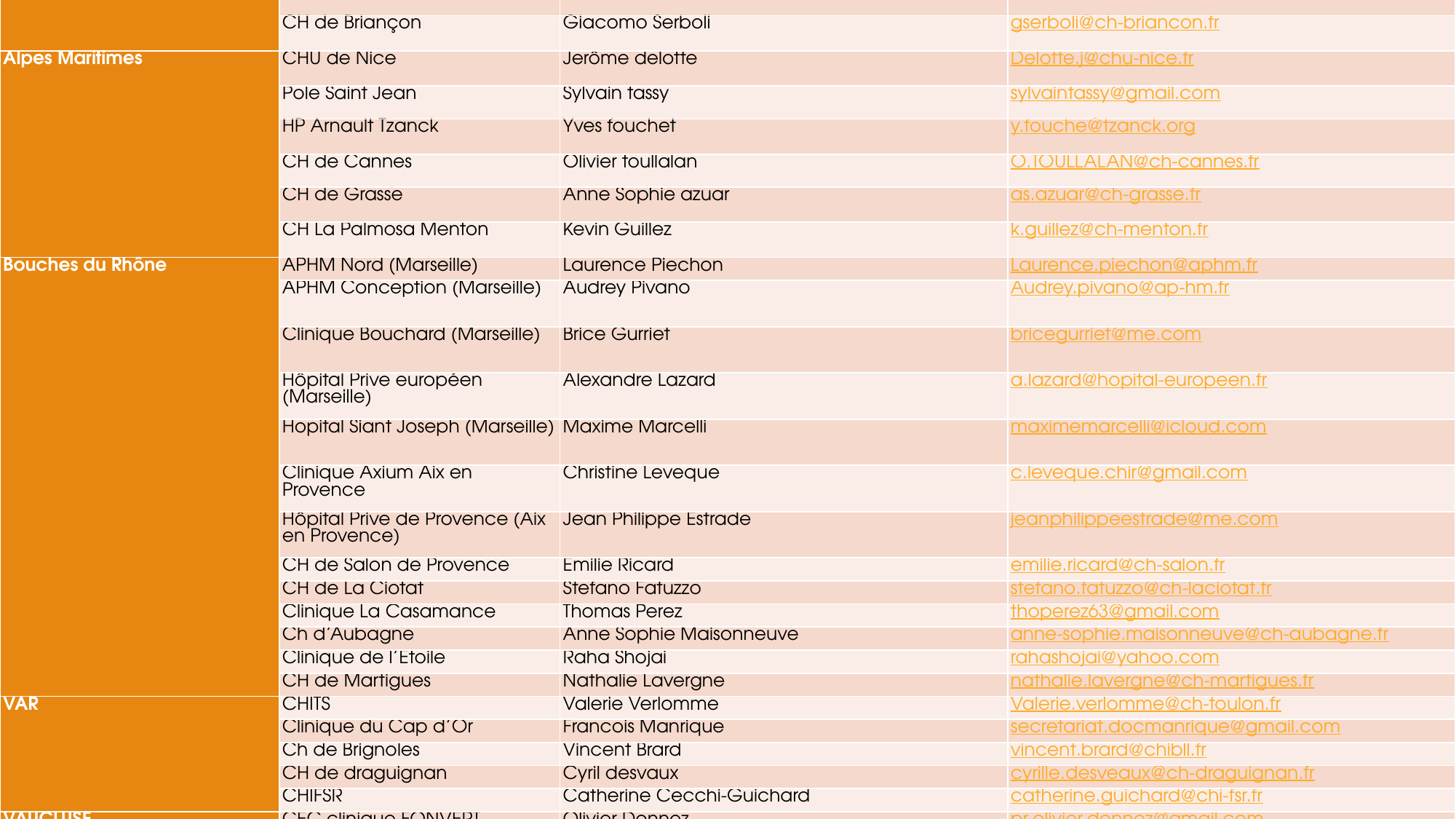

| Département | Centres | Coordinateurs medicaux | Adresses Mail |
| --- | --- | --- | --- |
| Hautes Alpes | CHICAS | Marie Margaillan | marie.margaillan@chicas-gap.fr |
|  | CH de Briançon | Giacomo Serboli | gserboli@ch-briancon.fr |
| Alpes Maritimes | CHU de Nice | Jerôme delotte | Delotte.j@chu-nice.fr |
|  | Pole Saint Jean | Sylvain tassy | sylvaintassy@gmail.com |
|  | HP Arnault Tzanck | Yves fouchet | y.fouche@tzanck.org |
|  | CH de Cannes | Olivier toullalan | O.TOULLALAN@ch-cannes.fr |
|  | CH de Grasse | Anne Sophie azuar | as.azuar@ch-grasse.fr |
|  | CH La Palmosa Menton | Kevin Guillez | k.guillez@ch-menton.fr |
| Bouches du Rhône | APHM Nord (Marseille) | Laurence Piechon | Laurence.piechon@aphm.fr |
|  | APHM Conception (Marseille) | Audrey Pivano | Audrey.pivano@ap-hm.fr |
|  | Clinique Bouchard (Marseille) | Brice Gurriet | bricegurriet@me.com |
|  | Hôpital Prive européen (Marseille) | Alexandre Lazard | a.lazard@hopital-europeen.fr |
|  | Hopital Siant Joseph (Marseille) | Maxime Marcelli | maximemarcelli@icloud.com |
|  | Clinique Axium Aix en Provence | Christine Leveque | c.leveque.chir@gmail.com |
|  | Hôpital Prive de Provence (Aix en Provence) | Jean Philippe Estrade | jeanphilippeestrade@me.com |
|  | CH de Salon de Provence | Emilie Ricard | emilie.ricard@ch-salon.fr |
|  | CH de La Ciotat | Stefano Fatuzzo | stefano.fatuzzo@ch-laciotat.fr |
|  | Clinique La Casamance | Thomas Perez | thoperez63@gmail.com |
|  | Ch d’Aubagne | Anne Sophie Maisonneuve | anne-sophie.maisonneuve@ch-aubagne.fr |
|  | Clinique de l’Etoile | Raha Shojai | rahashojai@yahoo.com |
|  | CH de Martigues | Nathalie Lavergne | nathalie.lavergne@ch-martigues.fr |
| VAR | CHITS | Valerie Verlomme | Valerie.verlomme@ch-toulon.fr |
|  | Clinique du Cap d’Or | Francois Manrique | secretariat.docmanrique@gmail.com |
|  | Ch de Brignoles | Vincent Brard | vincent.brard@chibll.fr |
|  | CH de draguignan | Cyril desvaux | cyrille.desveaux@ch-draguignan.fr |
|  | CHIFSR | Catherine Cecchi-Guichard | catherine.guichard@chi-fsr.fr |
| VAUCLUSE | CEC clinique FONVERT | Olivier Donnez | pr.olivier.donnez@gmail.com |
|  | CH de Carpentras | Alexandra Bontoux | a.bontoux@ch-carpentras.fr |
|  | CH d’Orange | Luminata Arsene | SDON@ch-orange.fr |
|  |  |  |  |
|  |  |  |  |
#